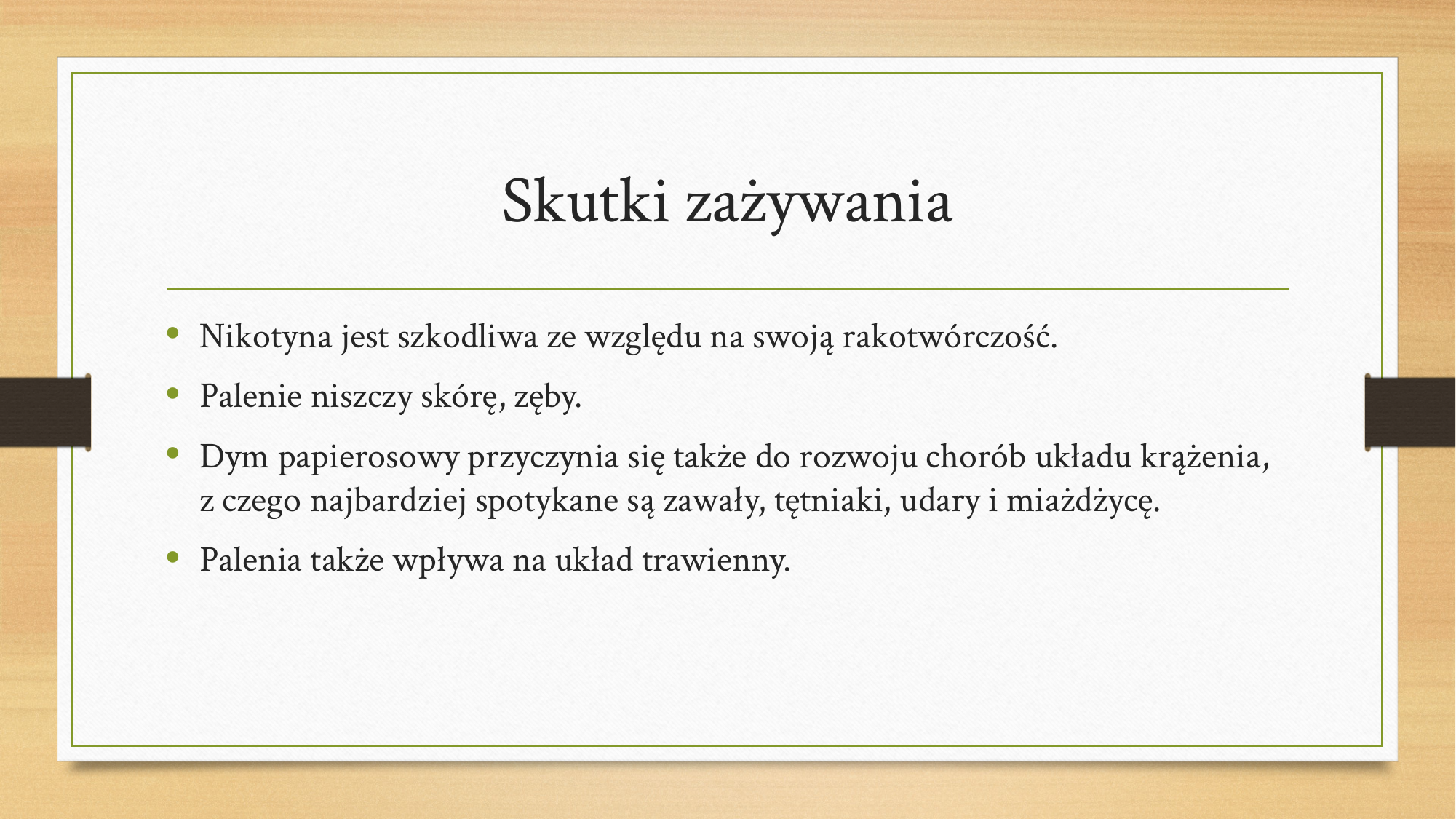

# Skutki zażywania
Nikotyna jest szkodliwa ze względu na swoją rakotwórczość.
Palenie niszczy skórę, zęby.
Dym papierosowy przyczynia się także do rozwoju chorób układu krążenia, z czego najbardziej spotykane są zawały, tętniaki, udary i miażdżycę.
Palenia także wpływa na układ trawienny.